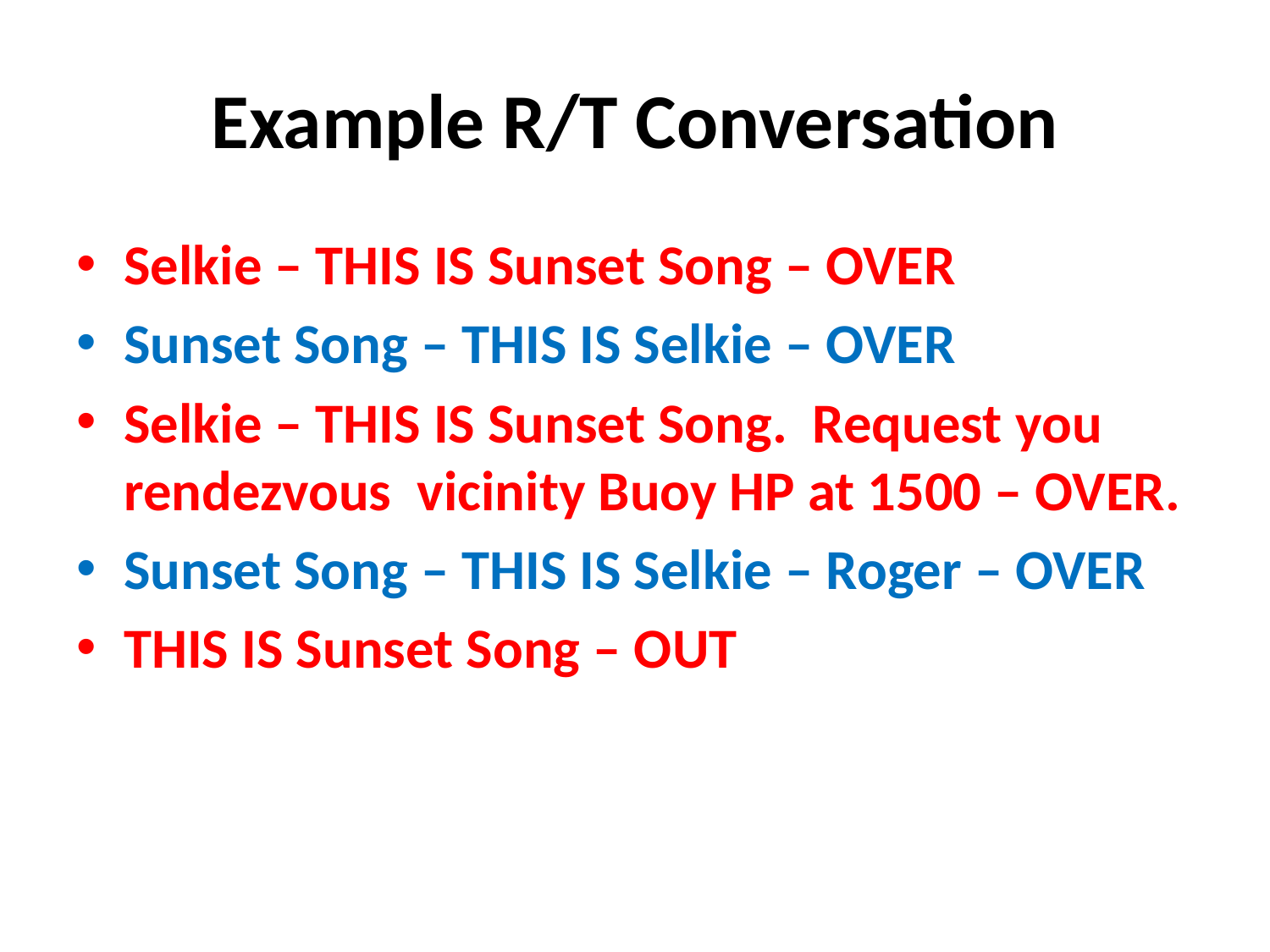

# Example R/T Conversation
Selkie – THIS IS Sunset Song – OVER
Sunset Song – THIS IS Selkie – OVER
Selkie – THIS IS Sunset Song.  Request you rendezvous  vicinity Buoy HP at 1500 – OVER.
Sunset Song – THIS IS Selkie – Roger – OVER
THIS IS Sunset Song – OUT